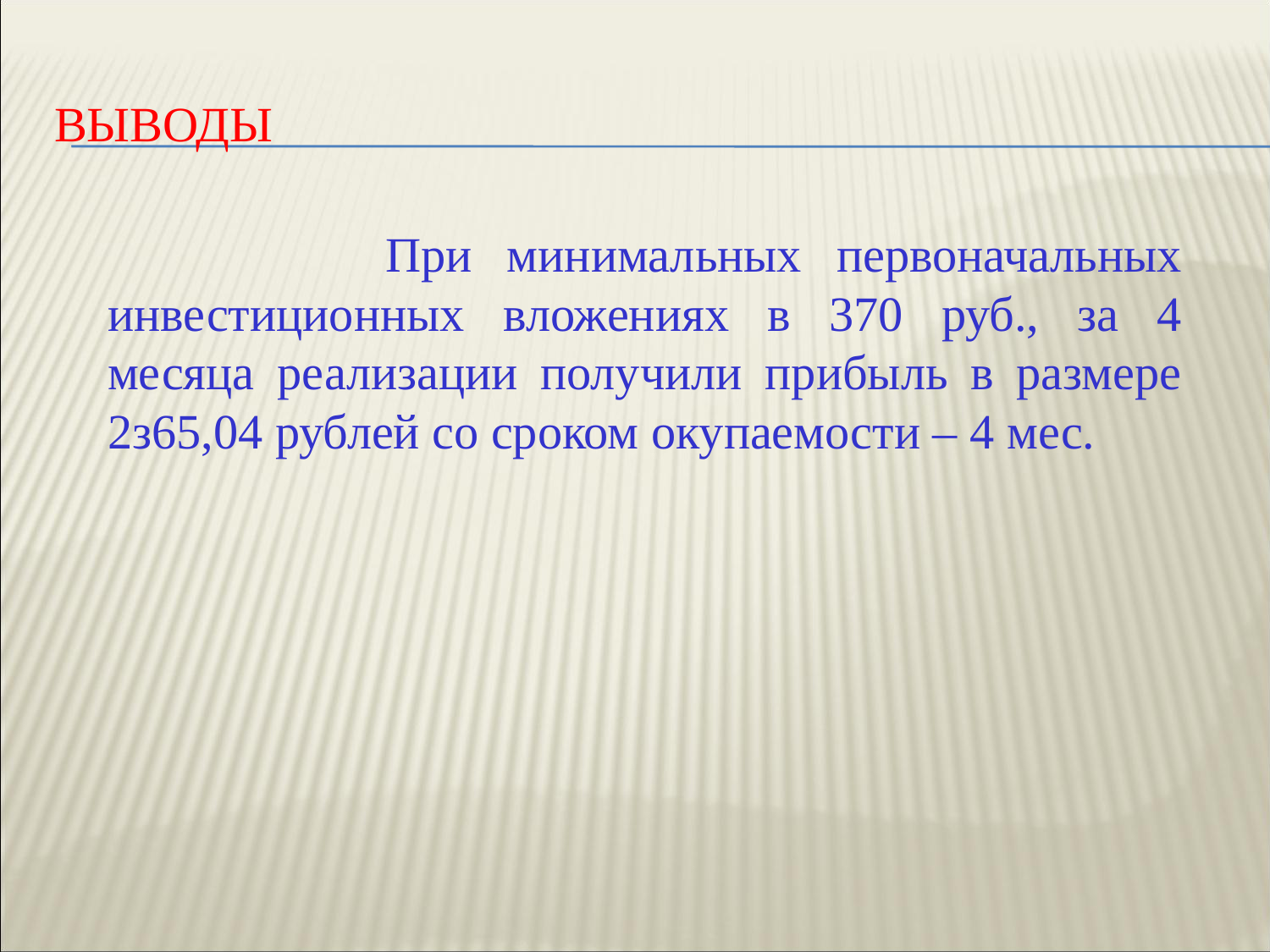

# Выводы
        При минимальных первоначальных инвестиционных вложениях в 370 руб., за 4 месяца реализации получили прибыль в размере 2з65,04 рублей со сроком окупаемости – 4 мес.